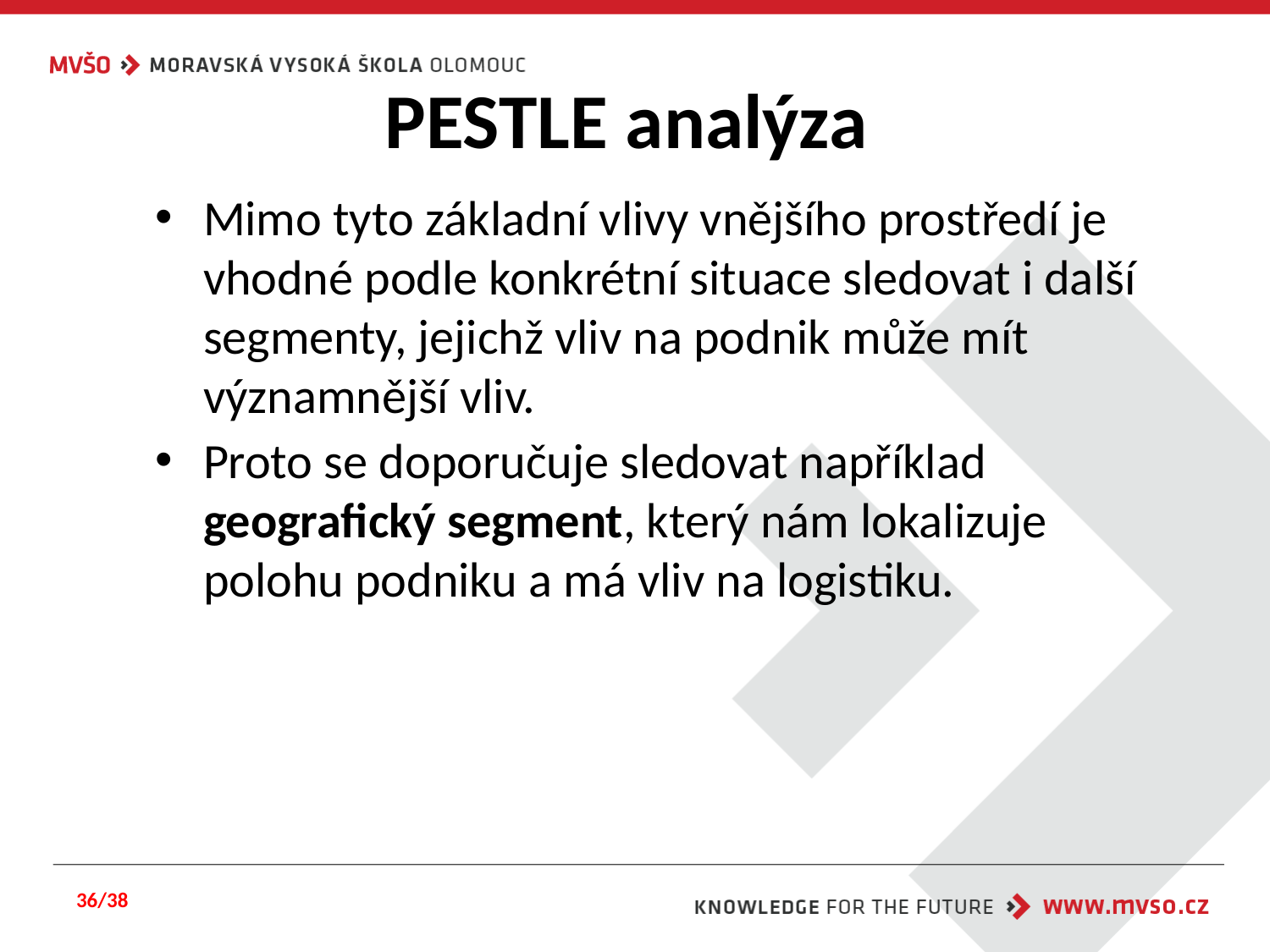

# PESTLE analýza
Mimo tyto základní vlivy vnějšího prostředí je vhodné podle konkrétní situace sledovat i další segmenty, jejichž vliv na podnik může mít významnější vliv.
Proto se doporučuje sledovat například geografický segment, který nám lokalizuje polohu podniku a má vliv na logistiku.
36/38